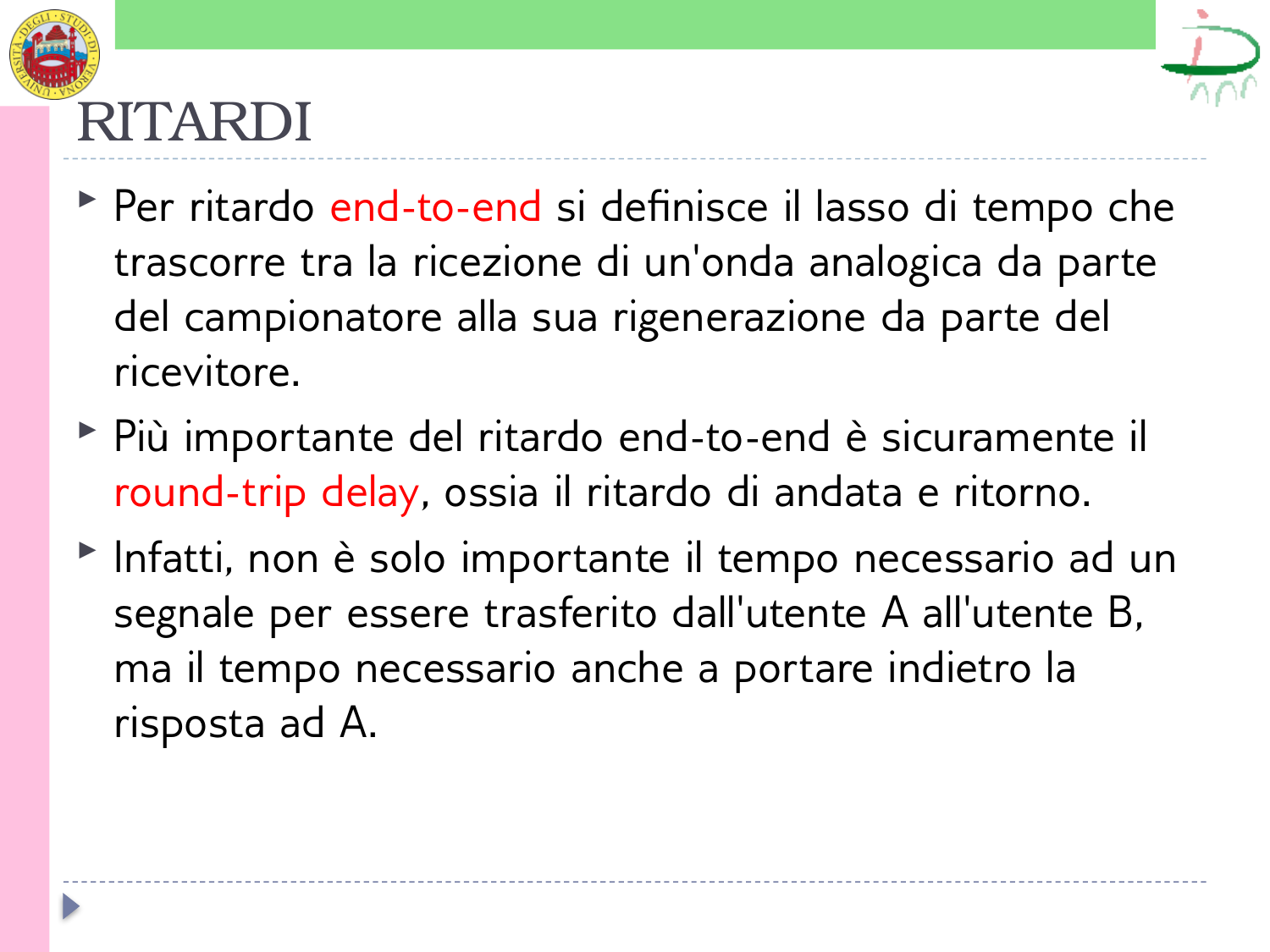

# RITARDI
Per ritardo end-to-end si definisce il lasso di tempo che trascorre tra la ricezione di un'onda analogica da parte del campionatore alla sua rigenerazione da parte del ricevitore.
Più importante del ritardo end-to-end è sicuramente il round-trip delay, ossia il ritardo di andata e ritorno.
Infatti, non è solo importante il tempo necessario ad un segnale per essere trasferito dall'utente A all'utente B, ma il tempo necessario anche a portare indietro la risposta ad A.